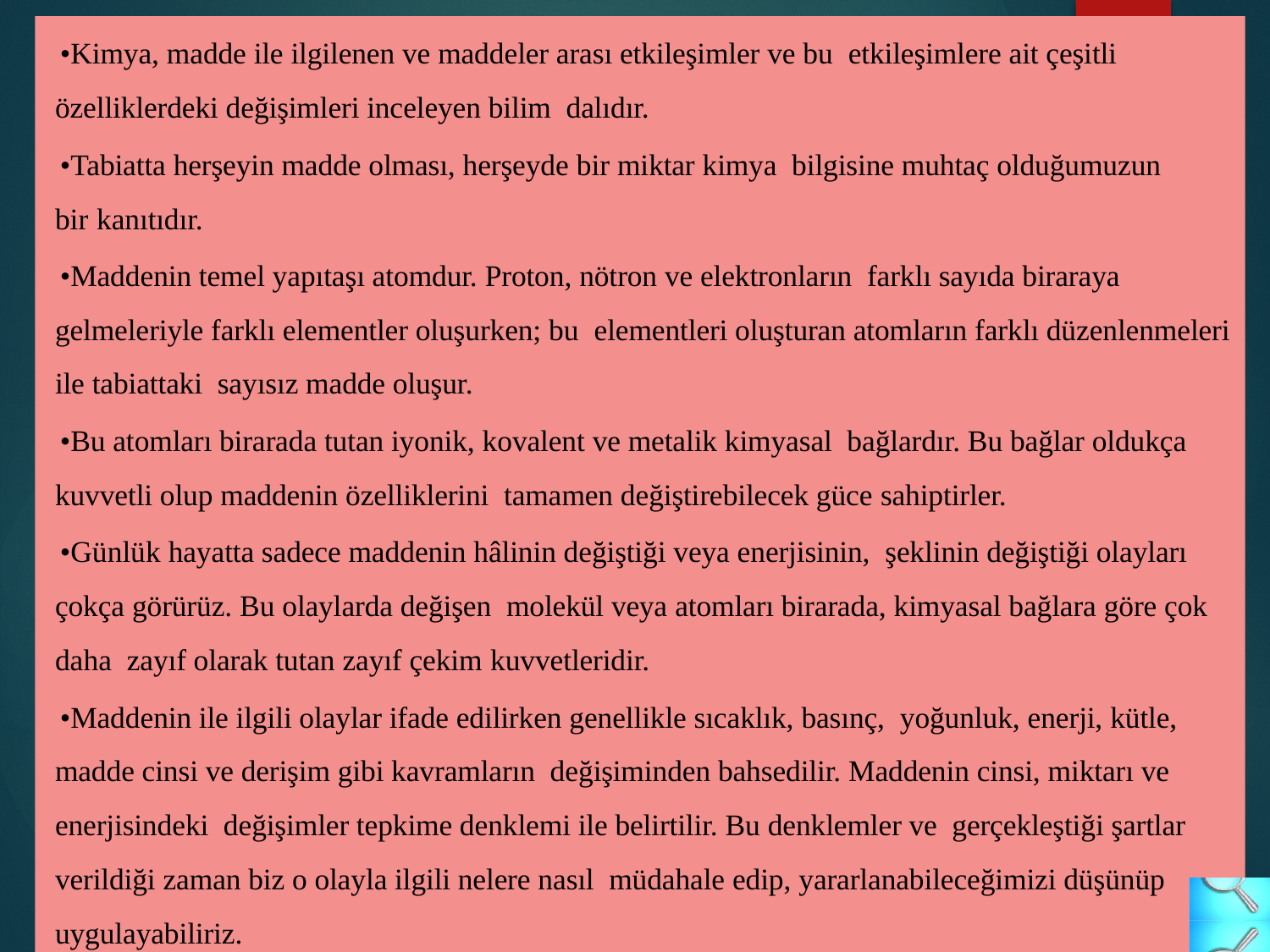

•Kimya, madde ile ilgilenen ve maddeler arası etkileşimler ve bu  etkileşimlere ait çeşitli özelliklerdeki değişimleri inceleyen bilim  dalıdır.
•Tabiatta herşeyin madde olması, herşeyde bir miktar kimya  bilgisine muhtaç olduğumuzun bir kanıtıdır.
•Maddenin temel yapıtaşı atomdur. Proton, nötron ve elektronların  farklı sayıda biraraya gelmeleriyle farklı elementler oluşurken; bu  elementleri oluşturan atomların farklı düzenlenmeleri ile tabiattaki  sayısız madde oluşur.
•Bu atomları birarada tutan iyonik, kovalent ve metalik kimyasal  bağlardır. Bu bağlar oldukça kuvvetli olup maddenin özelliklerini  tamamen değiştirebilecek güce sahiptirler.
•Günlük hayatta sadece maddenin hâlinin değiştiği veya enerjisinin,  şeklinin değiştiği olayları çokça görürüz. Bu olaylarda değişen  molekül veya atomları birarada, kimyasal bağlara göre çok daha  zayıf olarak tutan zayıf çekim kuvvetleridir.
•Maddenin ile ilgili olaylar ifade edilirken genellikle sıcaklık, basınç,  yoğunluk, enerji, kütle, madde cinsi ve derişim gibi kavramların  değişiminden bahsedilir. Maddenin cinsi, miktarı ve enerjisindeki  değişimler tepkime denklemi ile belirtilir. Bu denklemler ve  gerçekleştiği şartlar verildiği zaman biz o olayla ilgili nelere nasıl  müdahale edip, yararlanabileceğimizi düşünüp uygulayabiliriz.